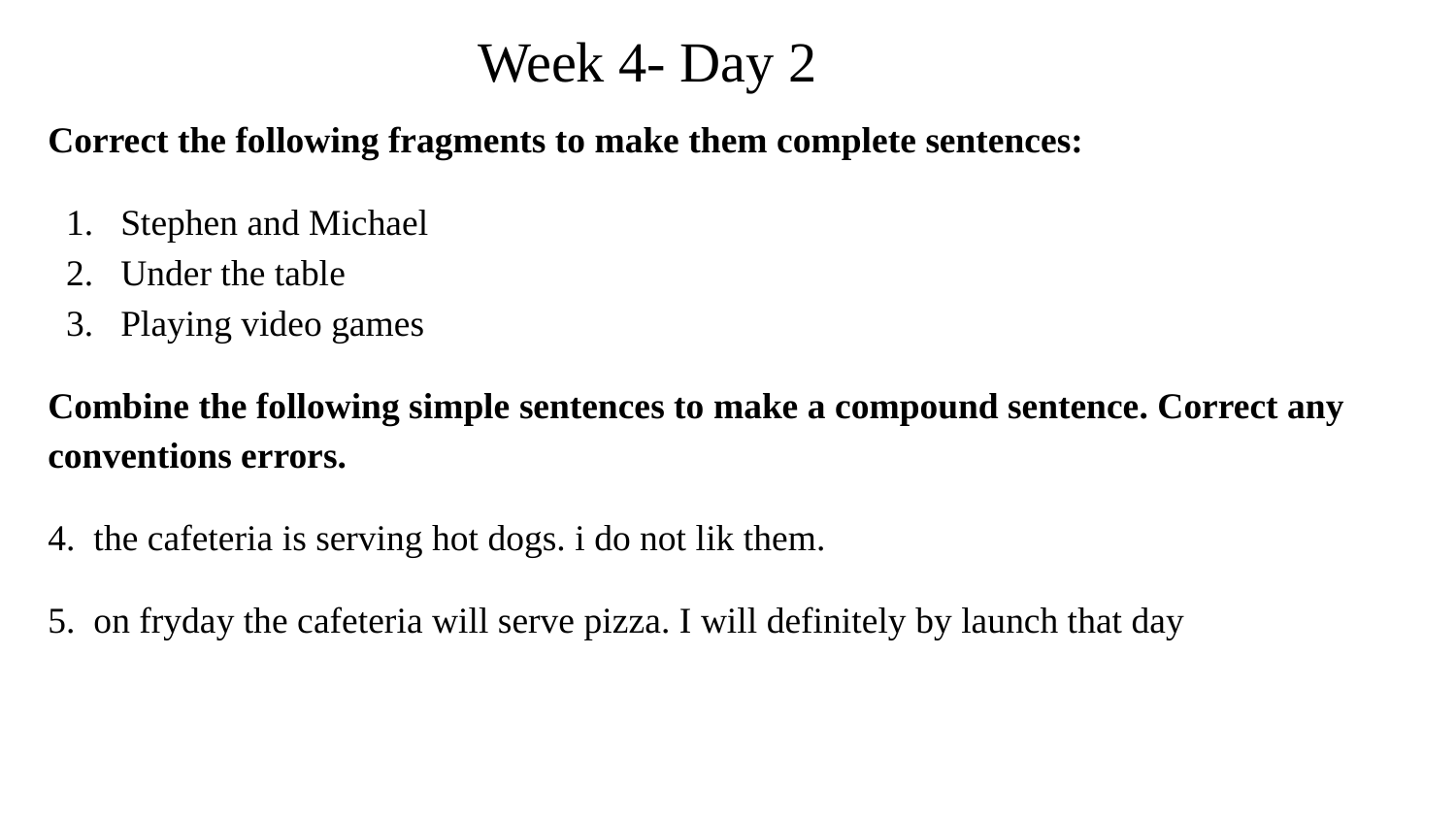

# Week 4- Day 2
Correct the following fragments to make them complete sentences:
Stephen and Michael
Under the table
Playing video games
Combine the following simple sentences to make a compound sentence. Correct any conventions errors.
4.  the cafeteria is serving hot dogs. i do not lik them.
5.  on fryday the cafeteria will serve pizza. I will definitely by launch that day